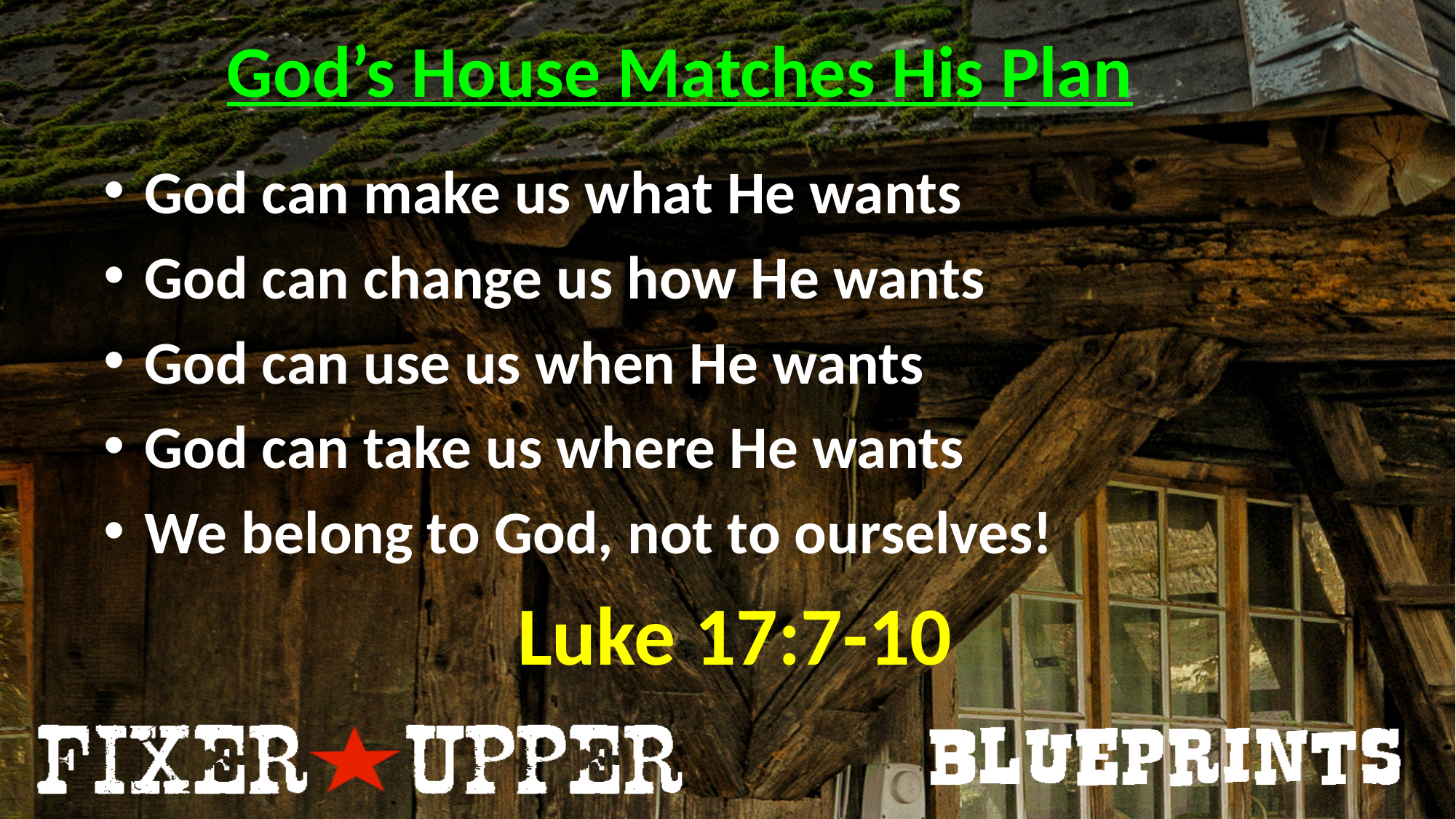

# God’s House Matches His Plan
God can make us what He wants
God can change us how He wants
God can use us when He wants
God can take us where He wants
We belong to God, not to ourselves!
Luke 17:7-10